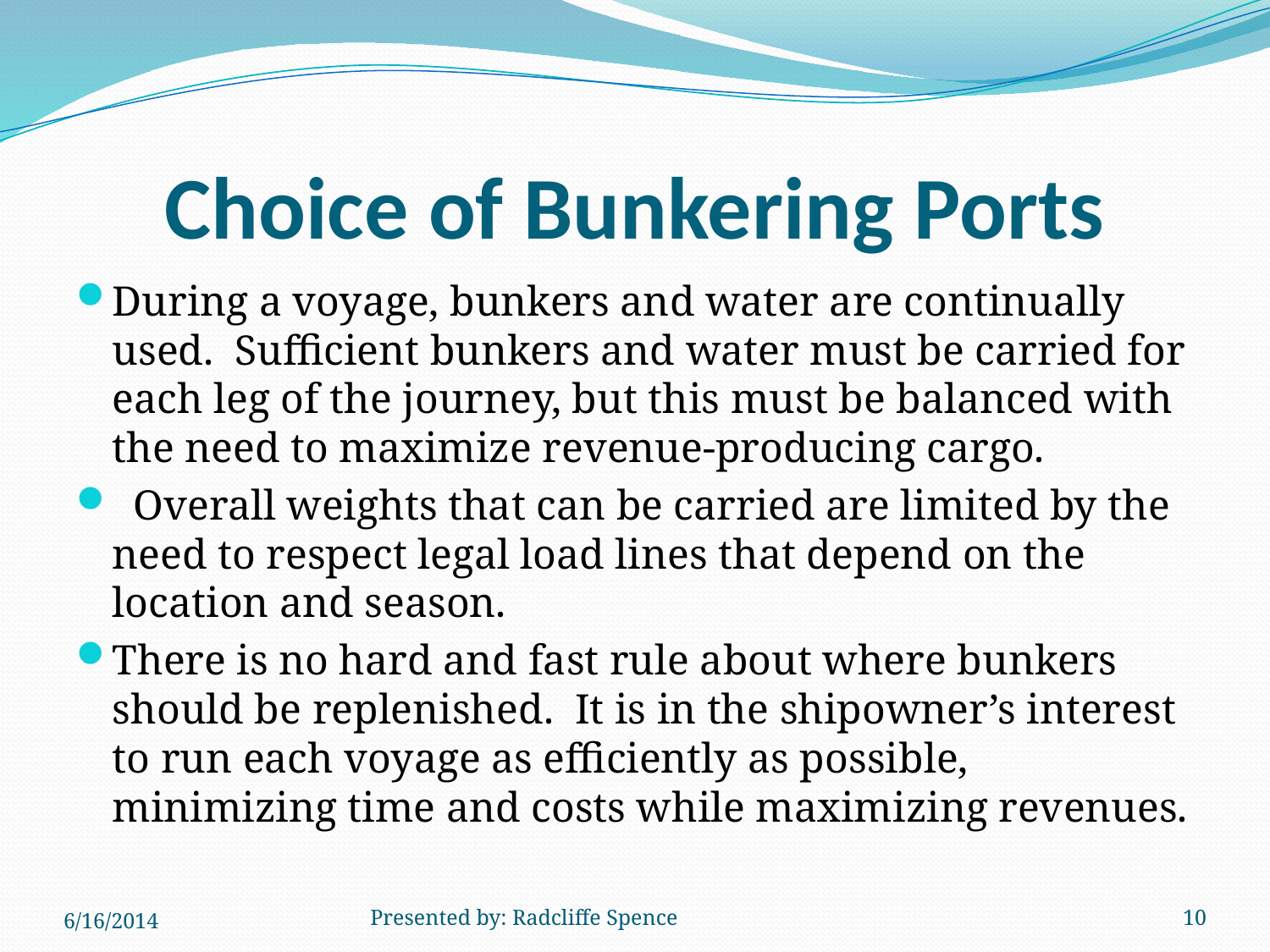

# Choice of Bunkering Ports
During a voyage, bunkers and water are continually used.  Sufficient bunkers and water must be carried for each leg of the journey, but this must be balanced with the need to maximize revenue-producing cargo.
  Overall weights that can be carried are limited by the need to respect legal load lines that depend on the location and season.
There is no hard and fast rule about where bunkers should be replenished.  It is in the shipowner’s interest to run each voyage as efficiently as possible, minimizing time and costs while maximizing revenues.

6/16/2014
Presented by: Radcliffe Spence
10